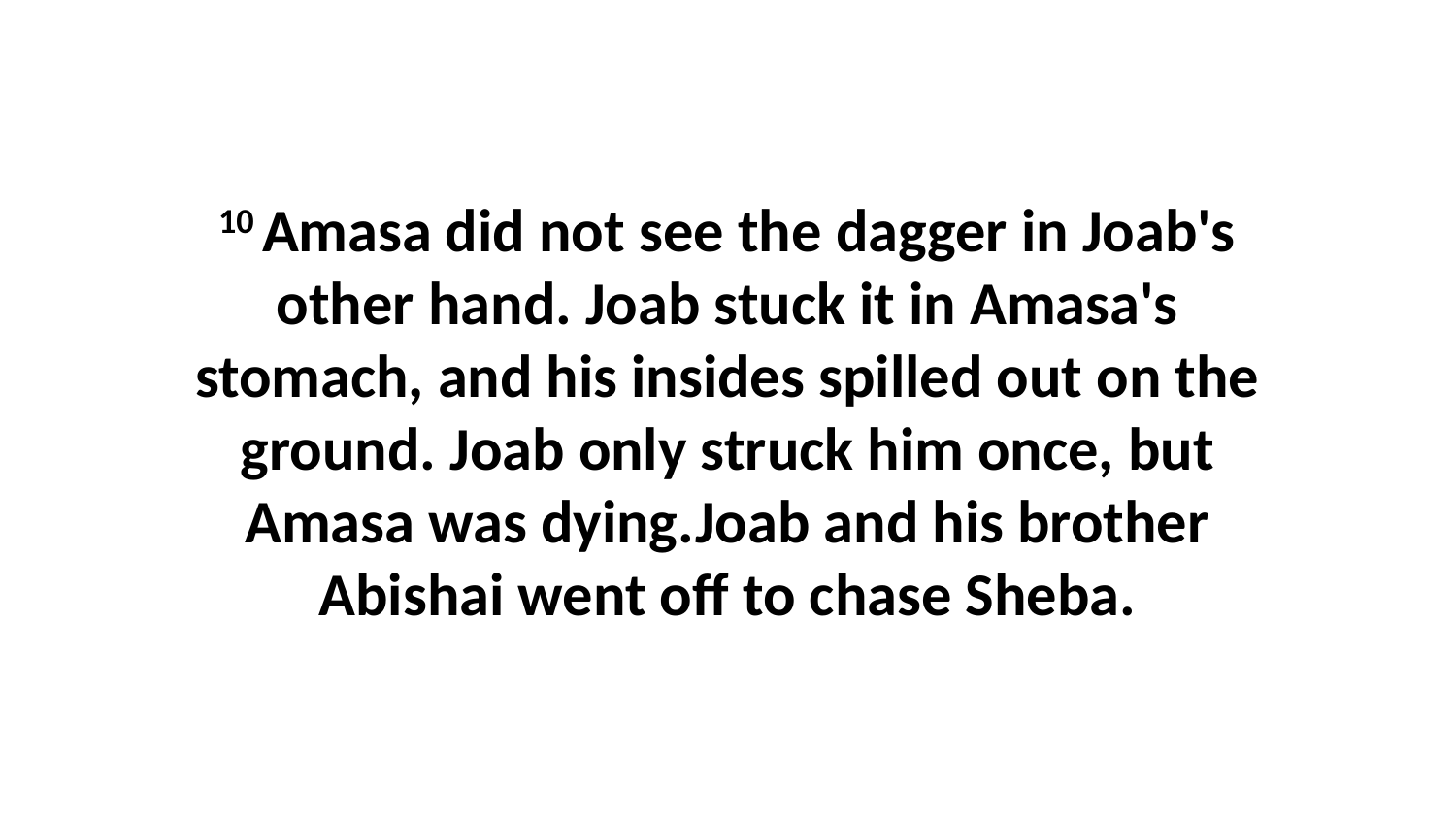

10 Amasa did not see the dagger in Joab's other hand. Joab stuck it in Amasa's stomach, and his insides spilled out on the ground. Joab only struck him once, but Amasa was dying.Joab and his brother Abishai went off to chase Sheba.